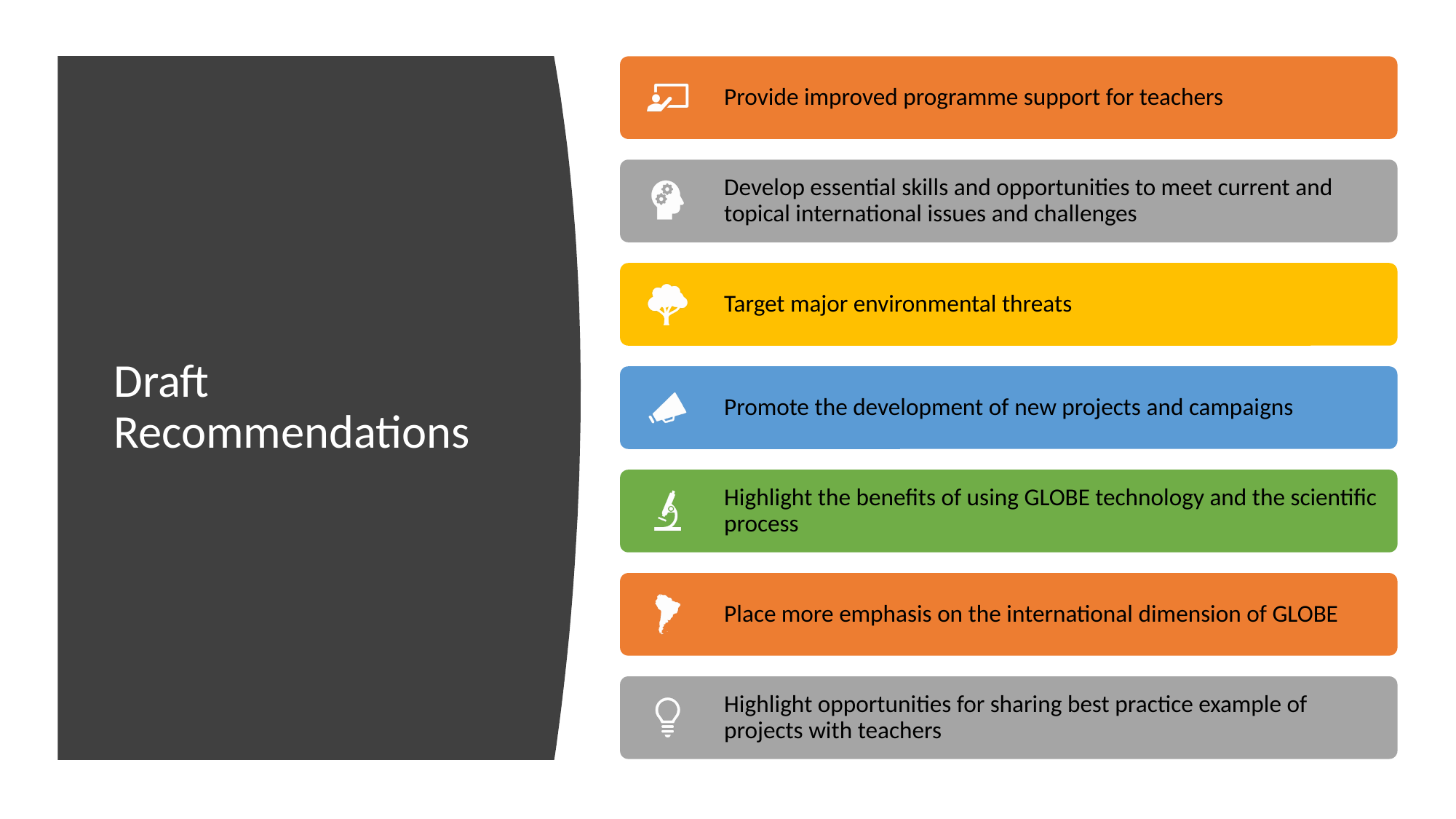

Provide improved programme support for teachers
Develop essential skills and opportunities to meet current and topical international issues and challenges
Target major environmental threats
Promote the development of new projects and campaigns
Highlight the benefits of using GLOBE technology and the scientific process
Place more emphasis on the international dimension of GLOBE
Highlight opportunities for sharing best practice example of projects with teachers

# Draft Recommendations